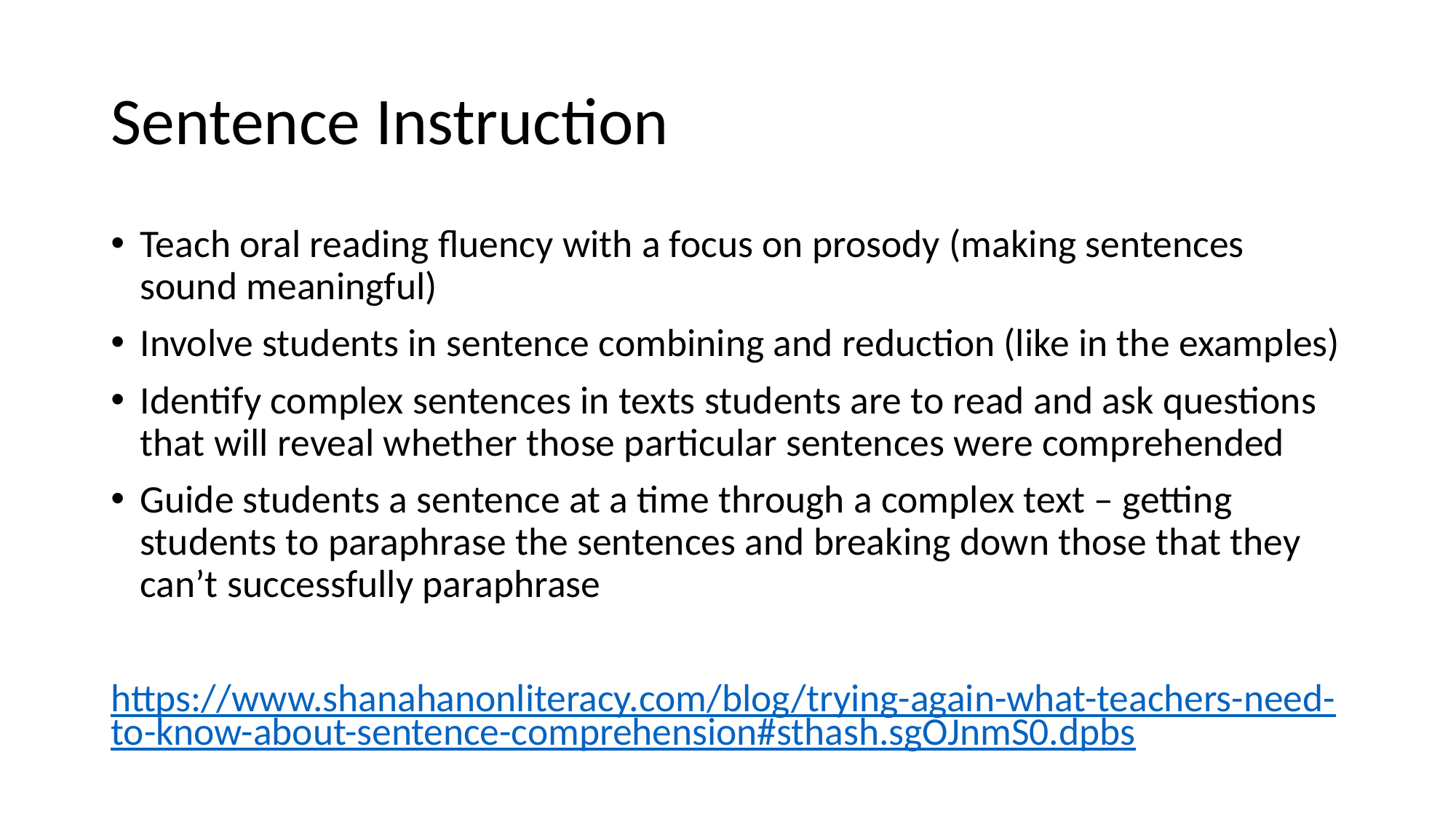

# Sentence Instruction
Teach oral reading fluency with a focus on prosody (making sentences sound meaningful)
Involve students in sentence combining and reduction (like in the examples)
Identify complex sentences in texts students are to read and ask questions that will reveal whether those particular sentences were comprehended
Guide students a sentence at a time through a complex text – getting students to paraphrase the sentences and breaking down those that they can’t successfully paraphrase

https://www.shanahanonliteracy.com/blog/trying-again-what-teachers-need-to-know-about-sentence-comprehension#sthash.sgOJnmS0.dpbs